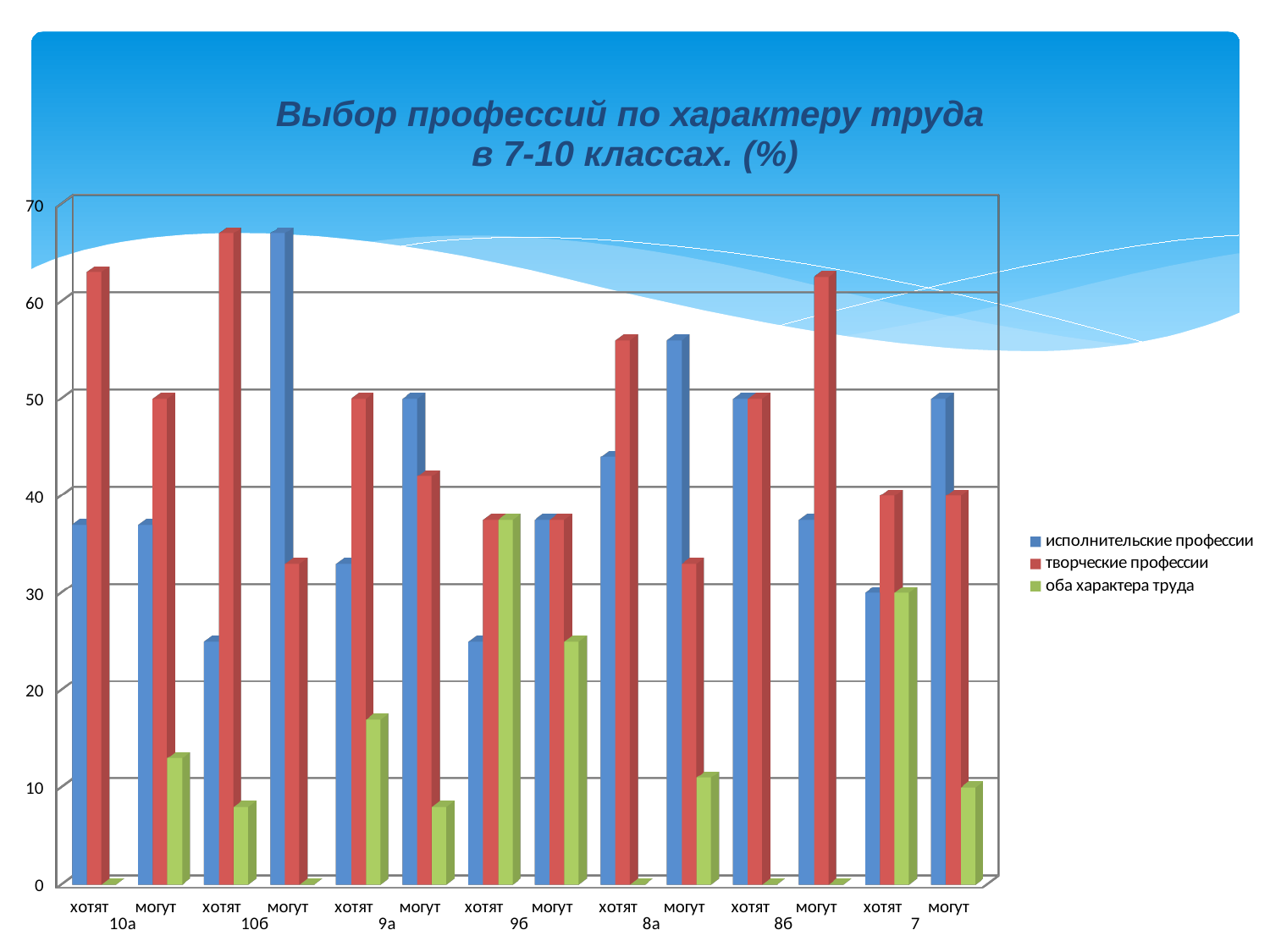

# Выбор профессий по характеру труда в 7-10 классах. (%)

[unsupported chart]